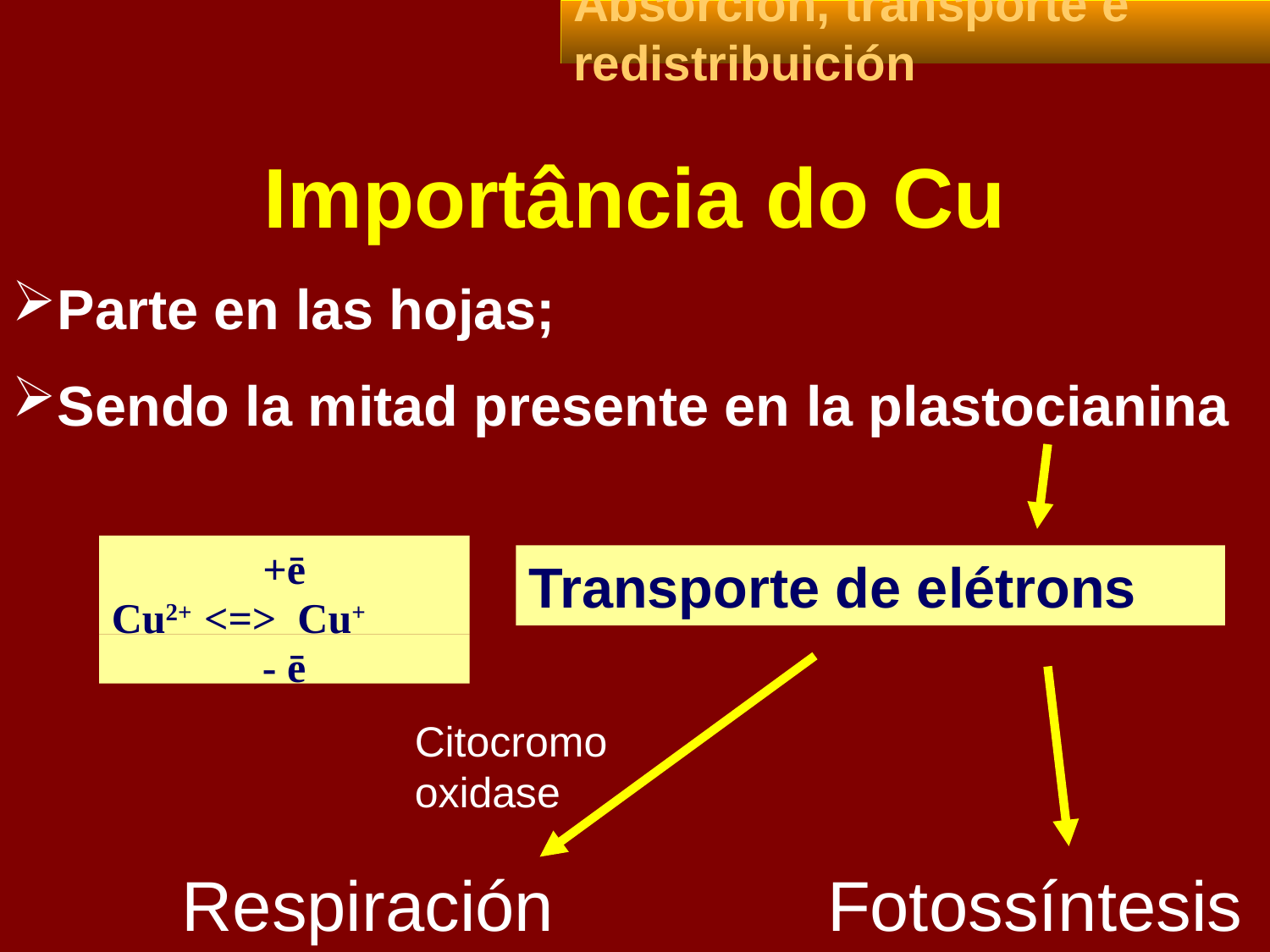

Absorción, transporte e redistribuición
Importância do Cu
Parte en las hojas;
Sendo la mitad presente en la plastocianina

+ē

Cu2+  <=>  Cu+

- ē

Transporte de elétrons

Citocromo oxidase
Respiración
Fotossíntesis